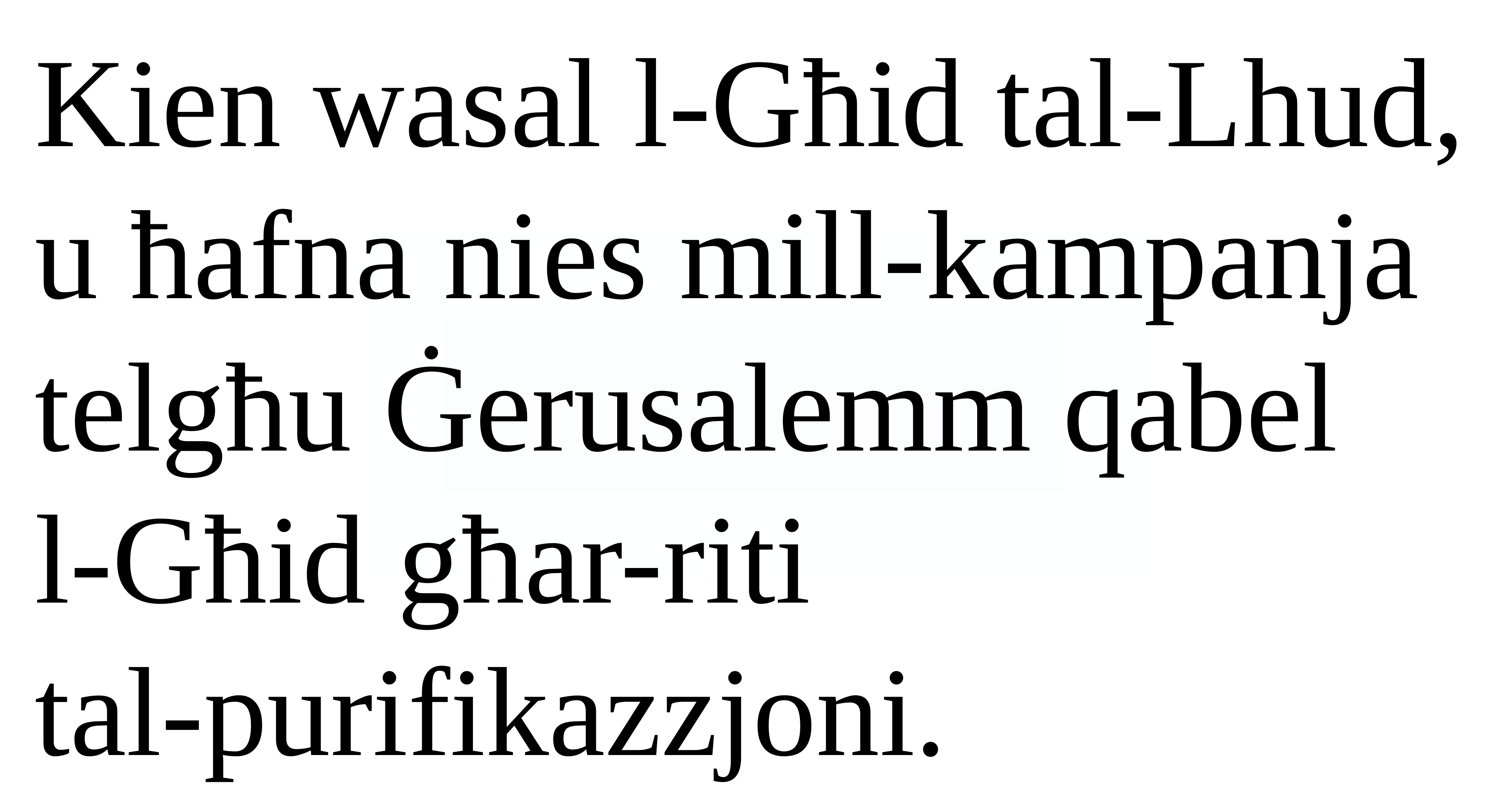

Kien wasal l-Għid tal-Lhud, u ħafna nies mill-kampanja telgħu Ġerusalemm qabel
l-Għid għar-riti
tal-purifikazzjoni.